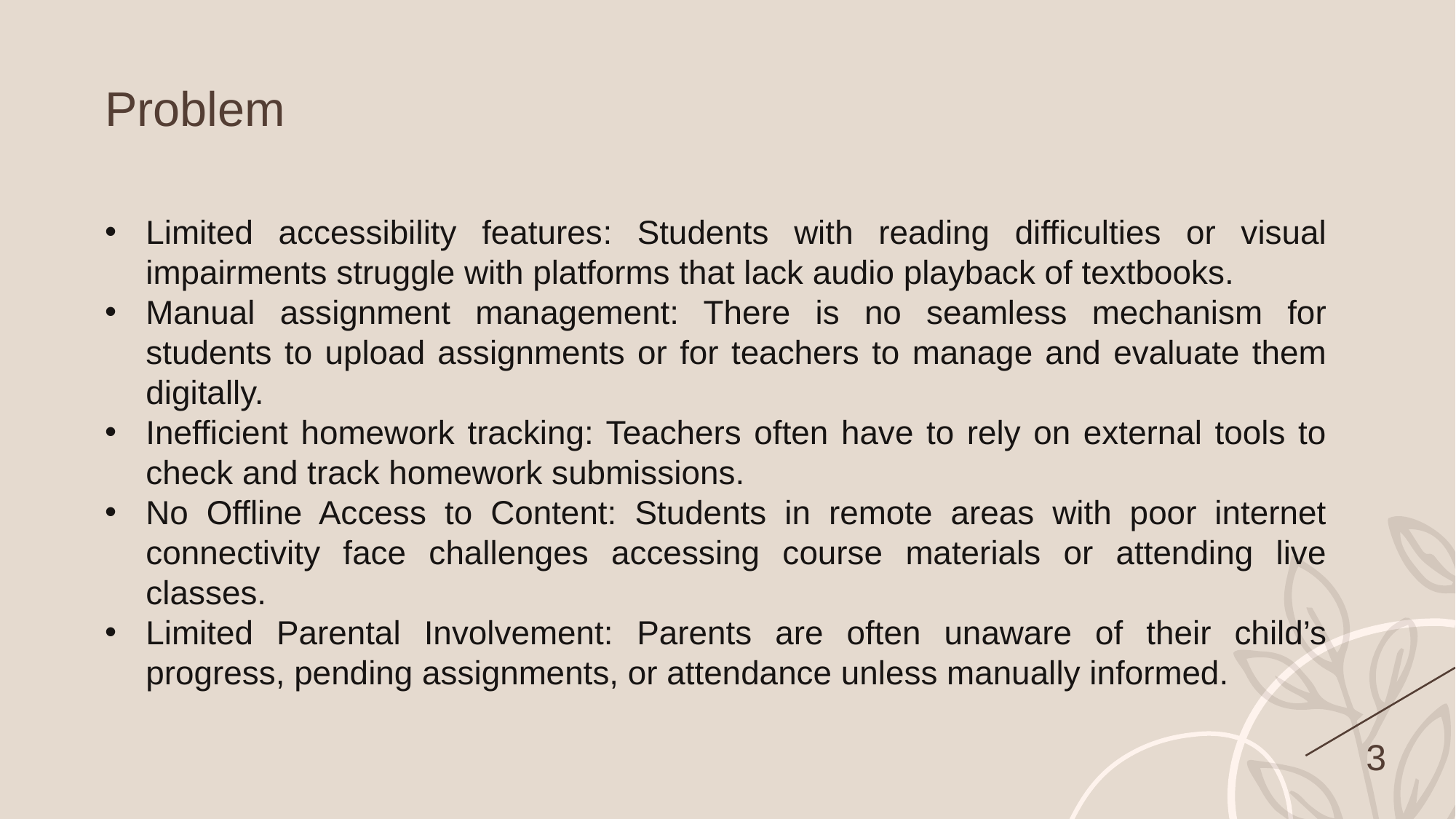

Problem
Limited accessibility features: Students with reading difficulties or visual impairments struggle with platforms that lack audio playback of textbooks.
Manual assignment management: There is no seamless mechanism for students to upload assignments or for teachers to manage and evaluate them digitally.
Inefficient homework tracking: Teachers often have to rely on external tools to check and track homework submissions.
No Offline Access to Content: Students in remote areas with poor internet connectivity face challenges accessing course materials or attending live classes.
Limited Parental Involvement: Parents are often unaware of their child’s progress, pending assignments, or attendance unless manually informed.

3